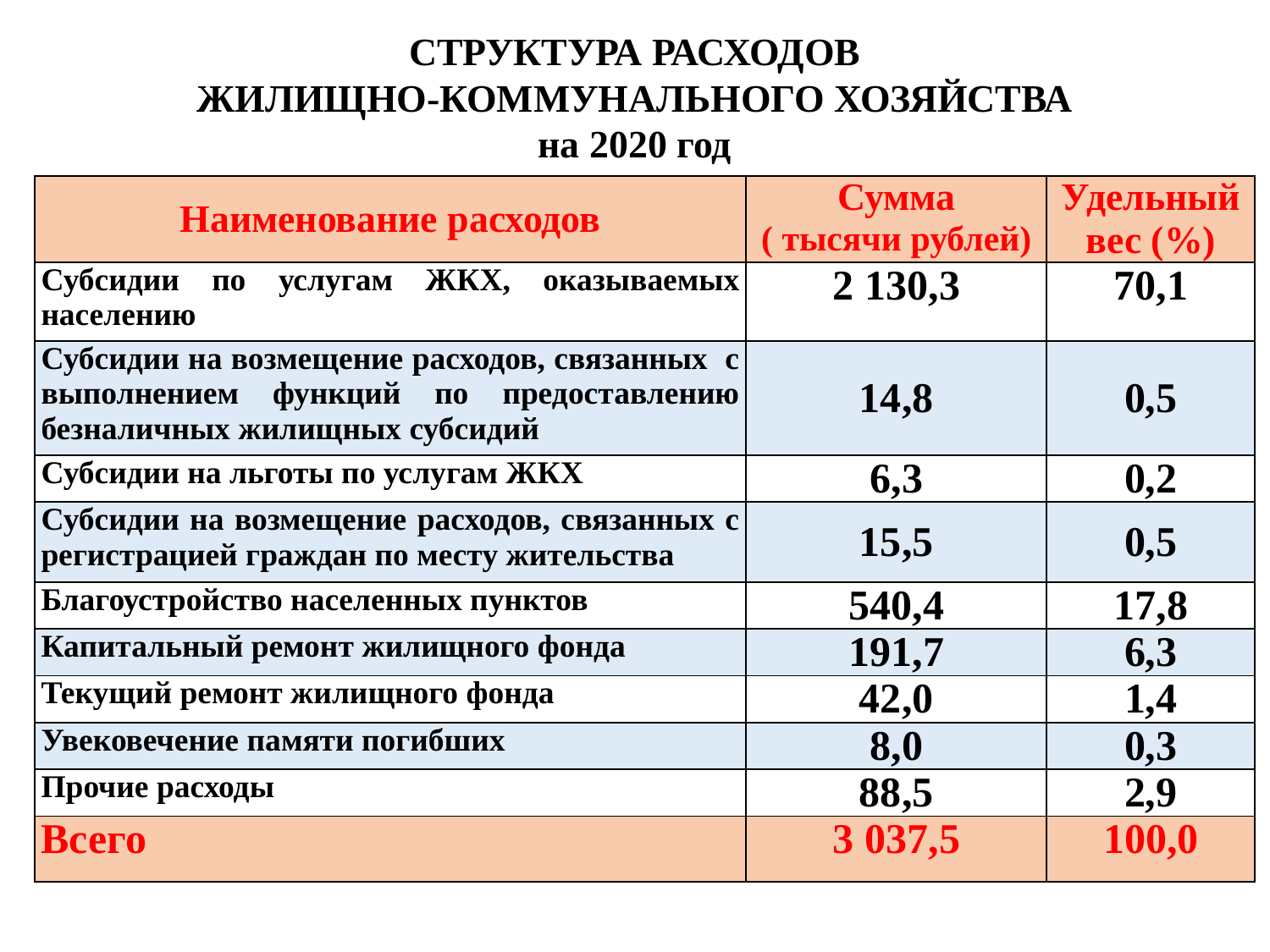

СТРУКТУРА РАСХОДОВ
ЖИЛИЩНО-КОММУНАЛЬНОГО ХОЗЯЙСТВА
на 2020 год

| Наименование расходов | Сумма ( тысячи рублей) | Удельный вес (%) |
| --- | --- | --- |
| Субсидии по услугам ЖКХ, оказываемых населению | 2 130,3 | 70,1 |
| Субсидии на возмещение расходов, связанных с выполнением функций по предоставлению безналичных жилищных субсидий | 14,8 | 0,5 |
| Субсидии на льготы по услугам ЖКХ | 6,3 | 0,2 |
| Субсидии на возмещение расходов, связанных с регистрацией граждан по месту жительства | 15,5 | 0,5 |
| Благоустройство населенных пунктов | 540,4 | 17,8 |
| Капитальный ремонт жилищного фонда | 191,7 | 6,3 |
| Текущий ремонт жилищного фонда | 42,0 | 1,4 |
| Увековечение памяти погибших | 8,0 | 0,3 |
| Прочие расходы | 88,5 | 2,9 |
| Всего | 3 037,5 | 100,0 |